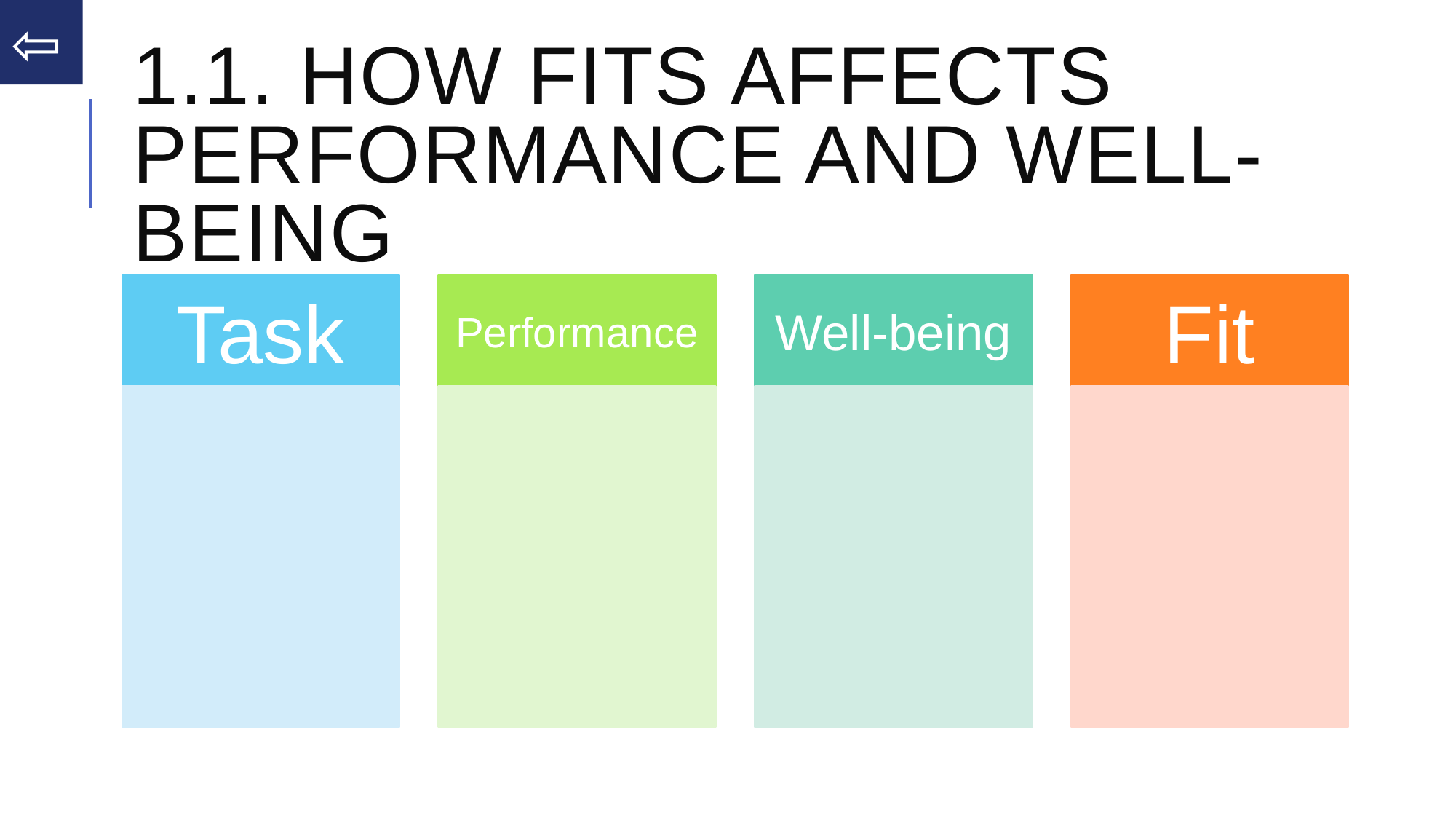

⇦
# 1.1. how fits affects performance and well-being
Task
Performance
Well-being
Fit